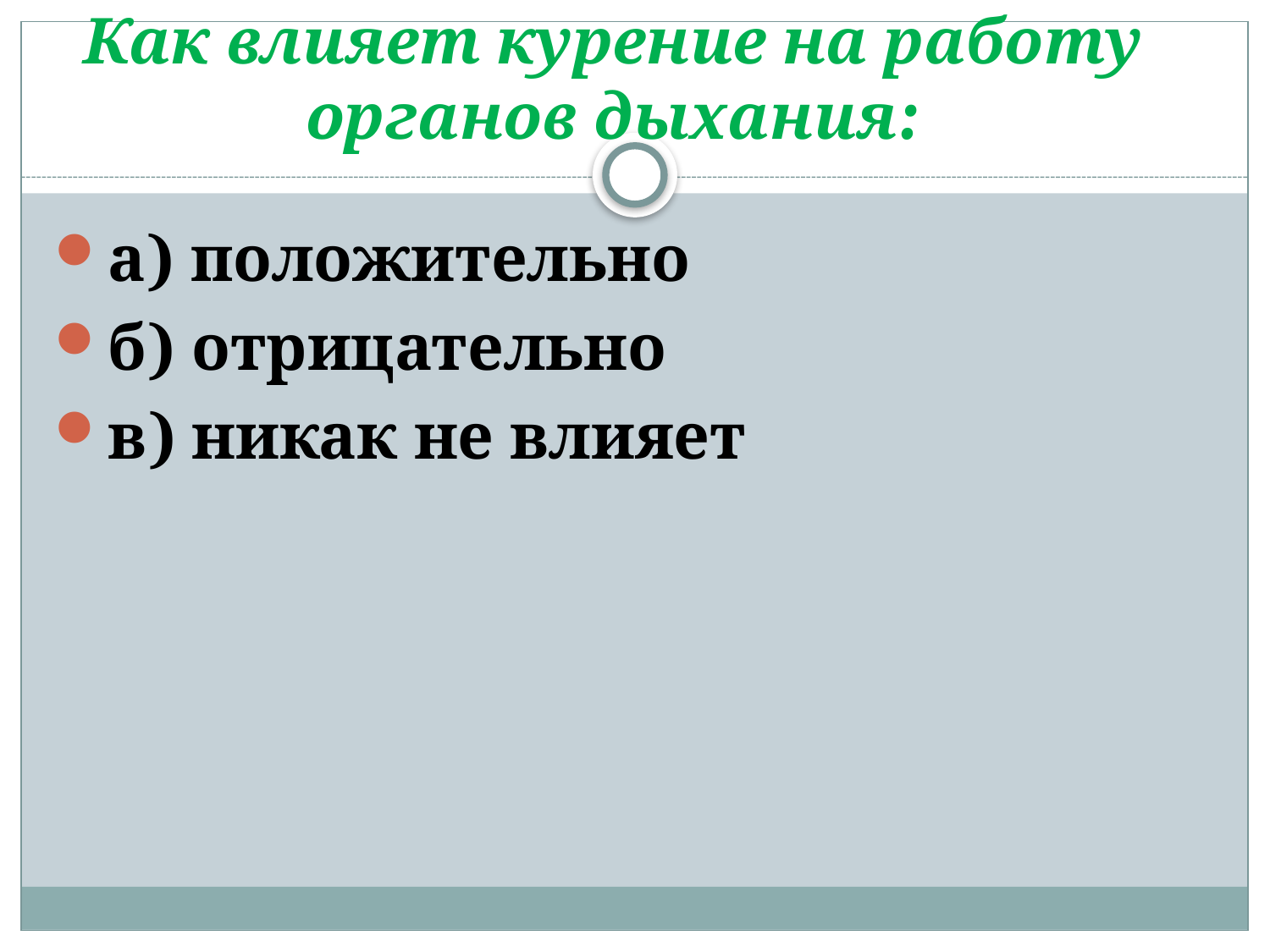

# Как влияет курение на работу органов дыхания:
а) положительно
б) отрицательно
в) никак не влияет